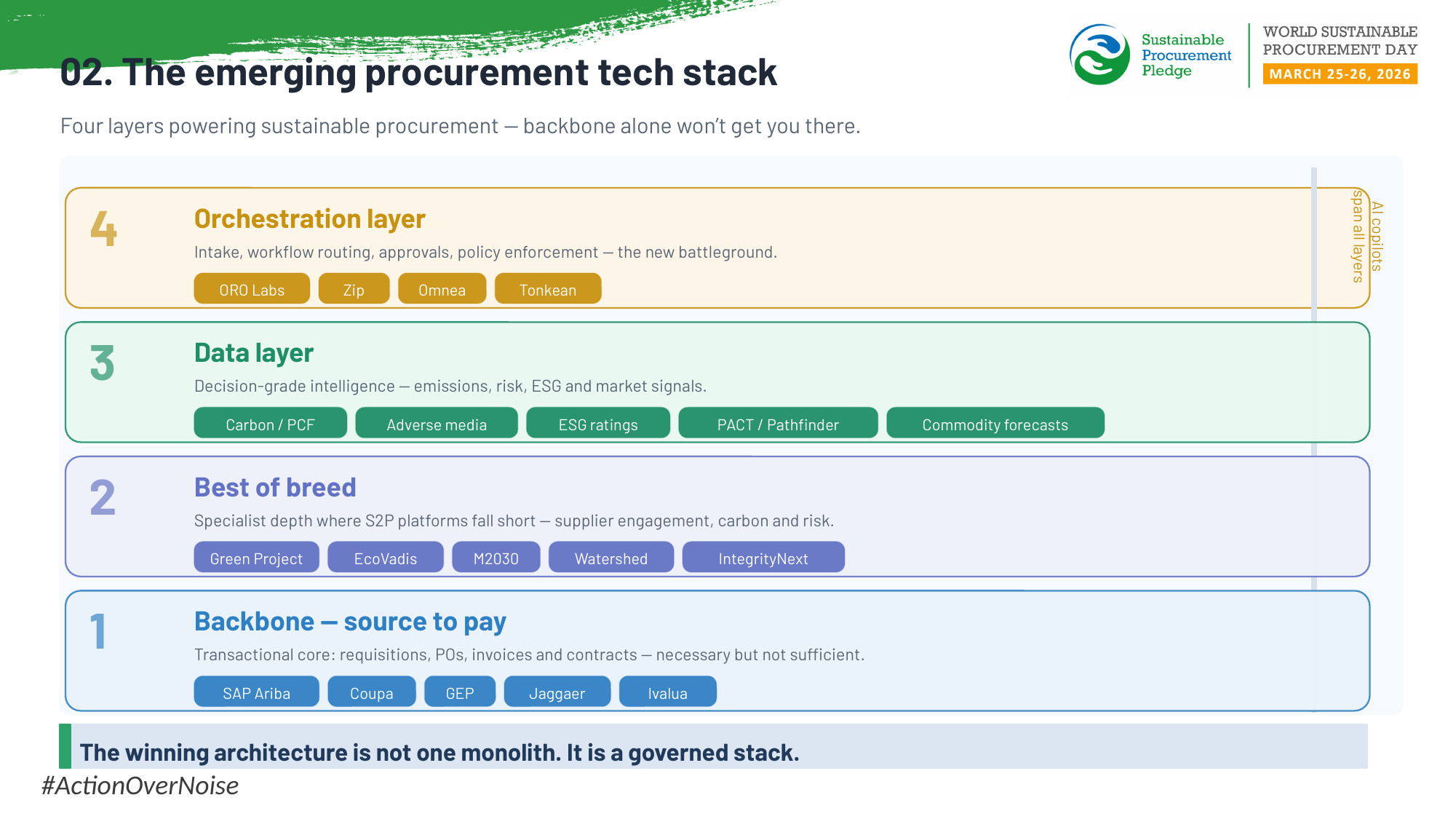

02. The emerging procurement tech stack
Four layers powering sustainable procurement — backbone alone won’t get you there.

4
Orchestration layer
AI copilots
span all layers
Intake, workflow routing, approvals, policy enforcement — the new battleground.

ORO Labs
Zip
Omnea
Tonkean

3
Data layer
Decision-grade intelligence — emissions, risk, ESG and market signals.

Carbon / PCF
Adverse media
ESG ratings
PACT / Pathfinder
Commodity forecasts

2
Best of breed
Specialist depth where S2P platforms fall short — supplier engagement, carbon and risk.

Green Project
EcoVadis
M2030
Watershed
IntegrityNext

1
Backbone — source to pay
Transactional core: requisitions, POs, invoices and contracts — necessary but not sufficient.

SAP Ariba
Coupa
GEP
Jaggaer
Ivalua

The winning architecture is not one monolith. It is a governed stack.